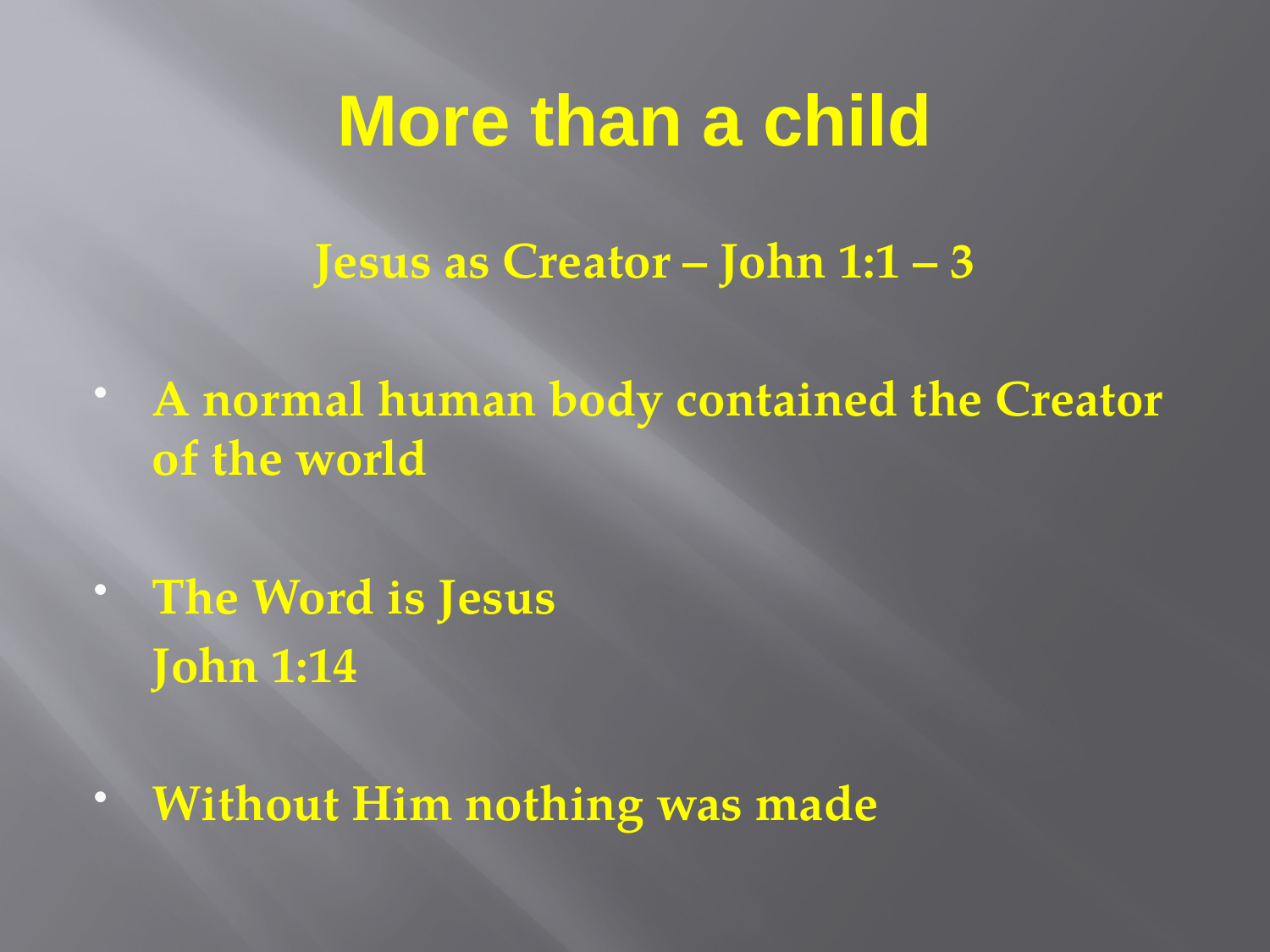

# More than a child
Jesus as Creator – John 1:1 – 3

A normal human body contained the Creator of the world

The Word is Jesus
	John 1:14

Without Him nothing was made